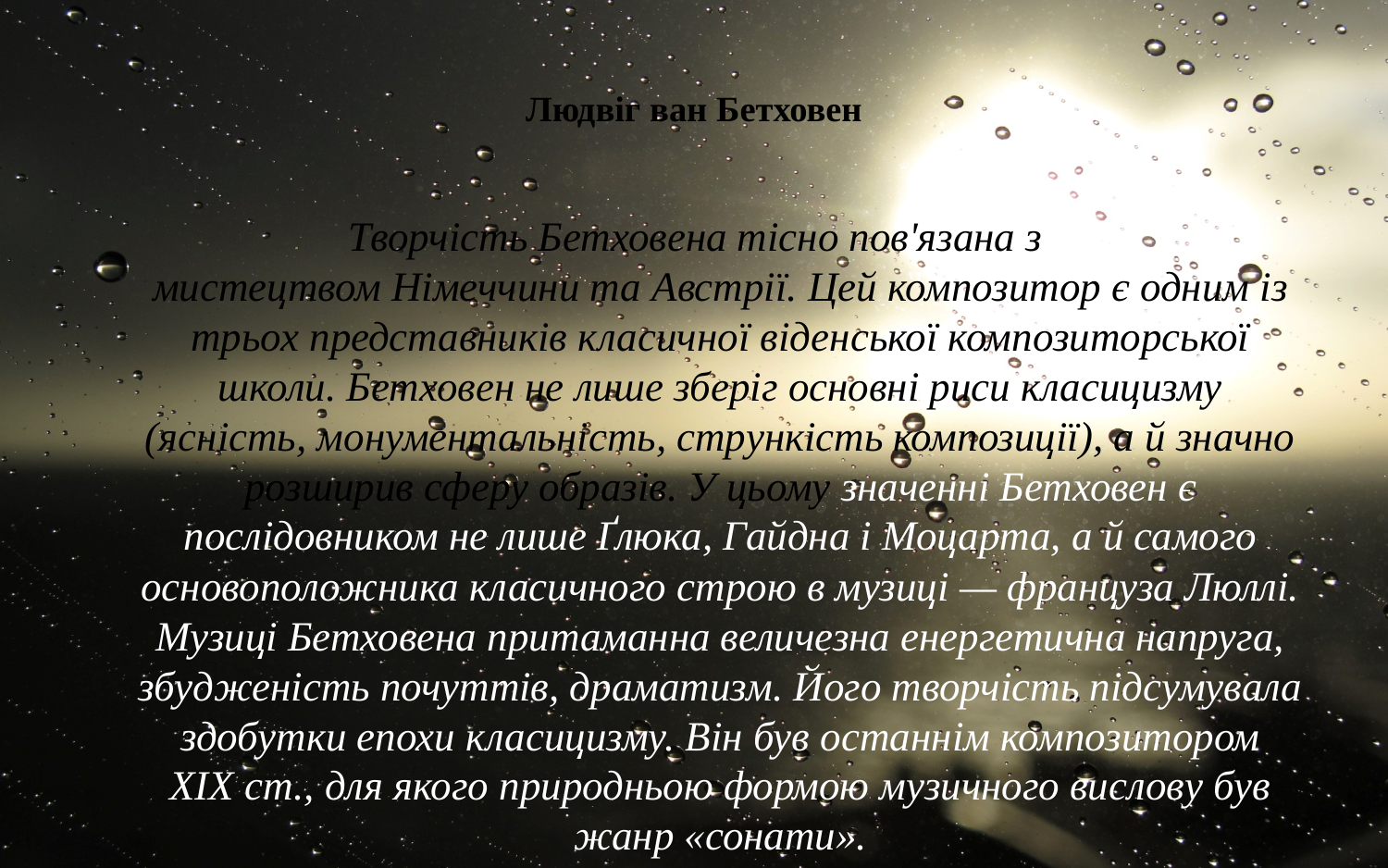

# Людвіг ван Бетховен
Творчість Бетховена тісно пов'язана з мистецтвом Німеччини та Австрії. Цей композитор є одним із трьох представників класичної віденської композиторської школи. Бетховен не лише зберіг основні риси класицизму (ясність, монументальність, стрункість композиції), а й значно розширив сферу образів. У цьому значенні Бетховен є послідовником не лише Ґлюка, Гайдна і Моцарта, а й самого основоположника класичного строю в музиці — француза Люллі. Музиці Бетховена притаманна величезна енергетична напруга, збудженість почуттів, драматизм. Його творчість підсумувала здобутки епохи класицизму. Він був останнім композитором XIX ст., для якого природньою формою музичного вислову був жанр «сонати».